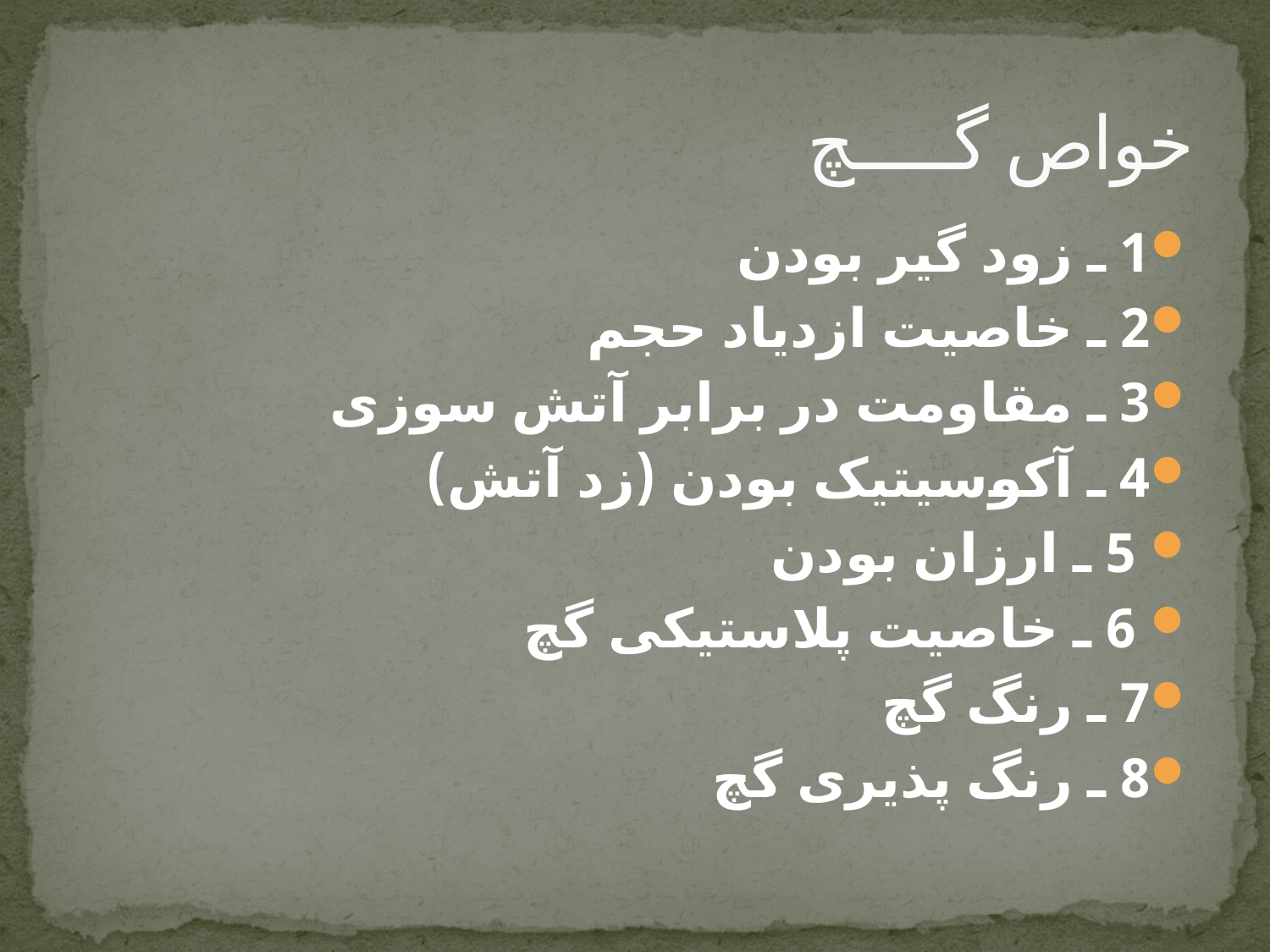

# خواص گـــــچ
1 ـ زود گیر بودن
2 ـ خاصیت ازدیاد حجم
3 ـ مقاومت در برابر آتش سوزی
4 ـ آکوسیتیک بودن (زد آتش)
 5 ـ ارزان بودن
 6 ـ خاصیت پلاستیکی گچ
7 ـ رنگ گچ
8 ـ رنگ پذیری گچ